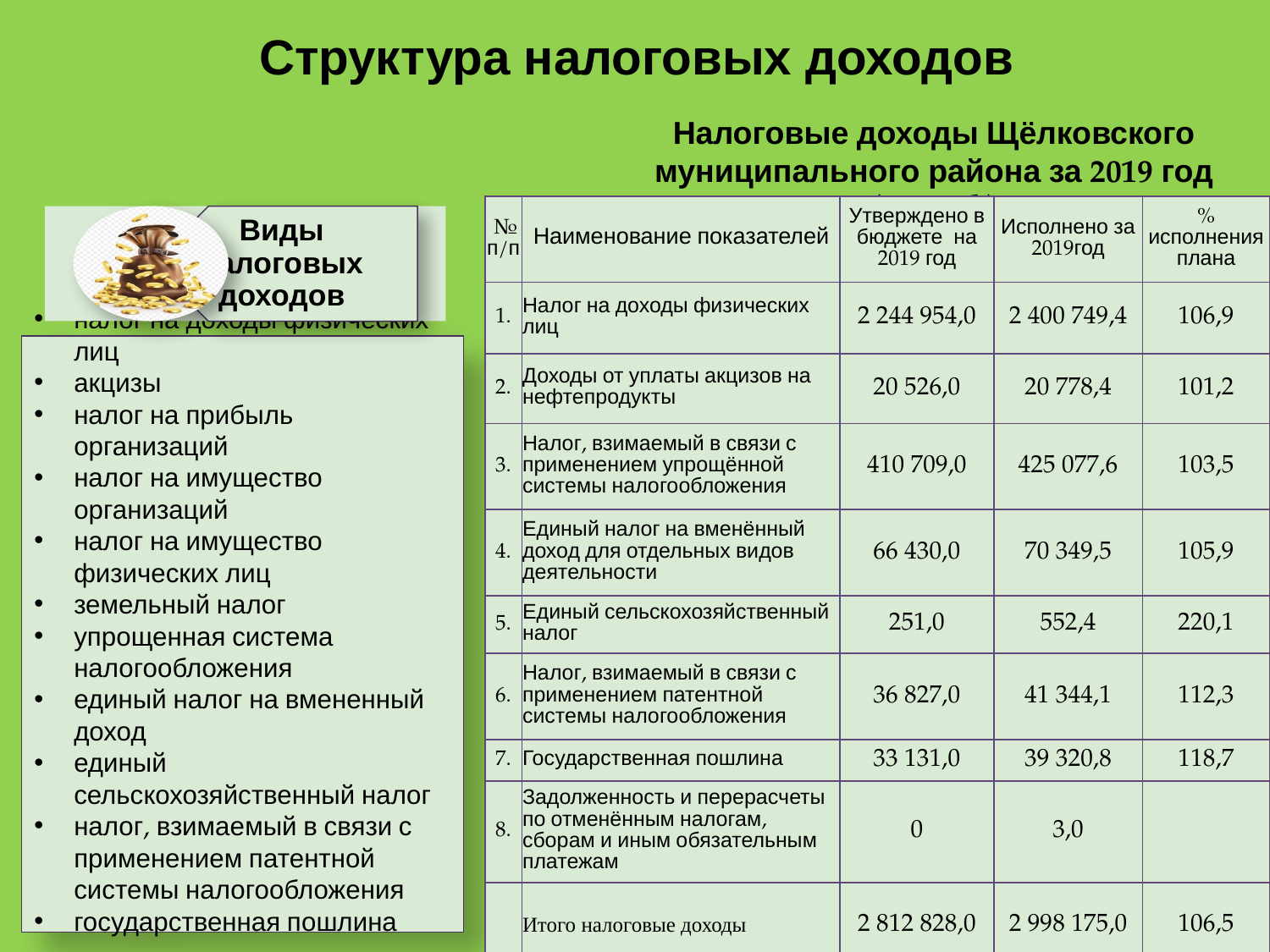

# Структура налоговых доходов
Налоговые доходы Щёлковского муниципального района за 2019 год (тыс.руб.)

| № п/п | Наименование показателей | Утверждено в бюджете на 2019 год | Исполнено за 2019год | % исполнения плана |
| --- | --- | --- | --- | --- |
| 1. | Налог на доходы физических лиц | 2 244 954,0 | 2 400 749,4 | 106,9 |
| 2. | Доходы от уплаты акцизов на нефтепродукты | 20 526,0 | 20 778,4 | 101,2 |
| 3. | Налог, взимаемый в связи с применением упрощённой системы налогообложения | 410 709,0 | 425 077,6 | 103,5 |
| 4. | Единый налог на вменённый доход для отдельных видов деятельности | 66 430,0 | 70 349,5 | 105,9 |
| 5. | Единый сельскохозяйственный налог | 251,0 | 552,4 | 220,1 |
| 6. | Налог, взимаемый в связи с применением патентной системы налогообложения | 36 827,0 | 41 344,1 | 112,3 |
| 7. | Государственная пошлина | 33 131,0 | 39 320,8 | 118,7 |
| 8. | Задолженность и перерасчеты по отменённым налогам, сборам и иным обязательным платежам | 0 | 3,0 |  |
|  | Итого налоговые доходы | 2 812 828,0 | 2 998 175,0 | 106,5 |
Виды налоговых доходов
налог на доходы физических лиц
акцизы
налог на прибыль организаций
налог на имущество организаций
налог на имущество физических лиц
земельный налог
упрощенная система налогообложения
единый налог на вмененный доход
единый сельскохозяйственный налог
налог, взимаемый в связи с применением патентной системы налогообложения
государственная пошлина